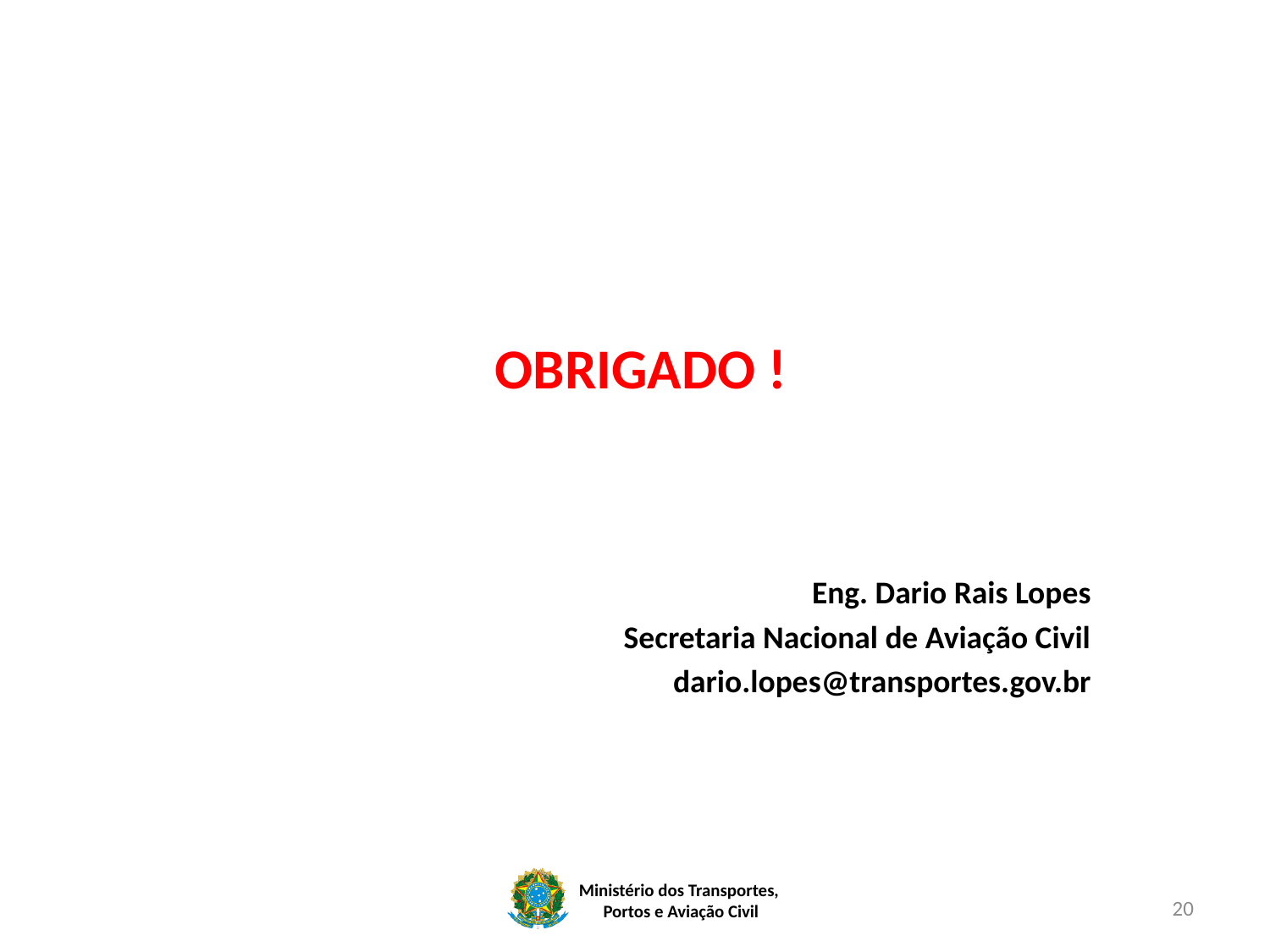

# OBRIGADO !
Eng. Dario Rais Lopes
Secretaria Nacional de Aviação Civil
dario.lopes@transportes.gov.br
20